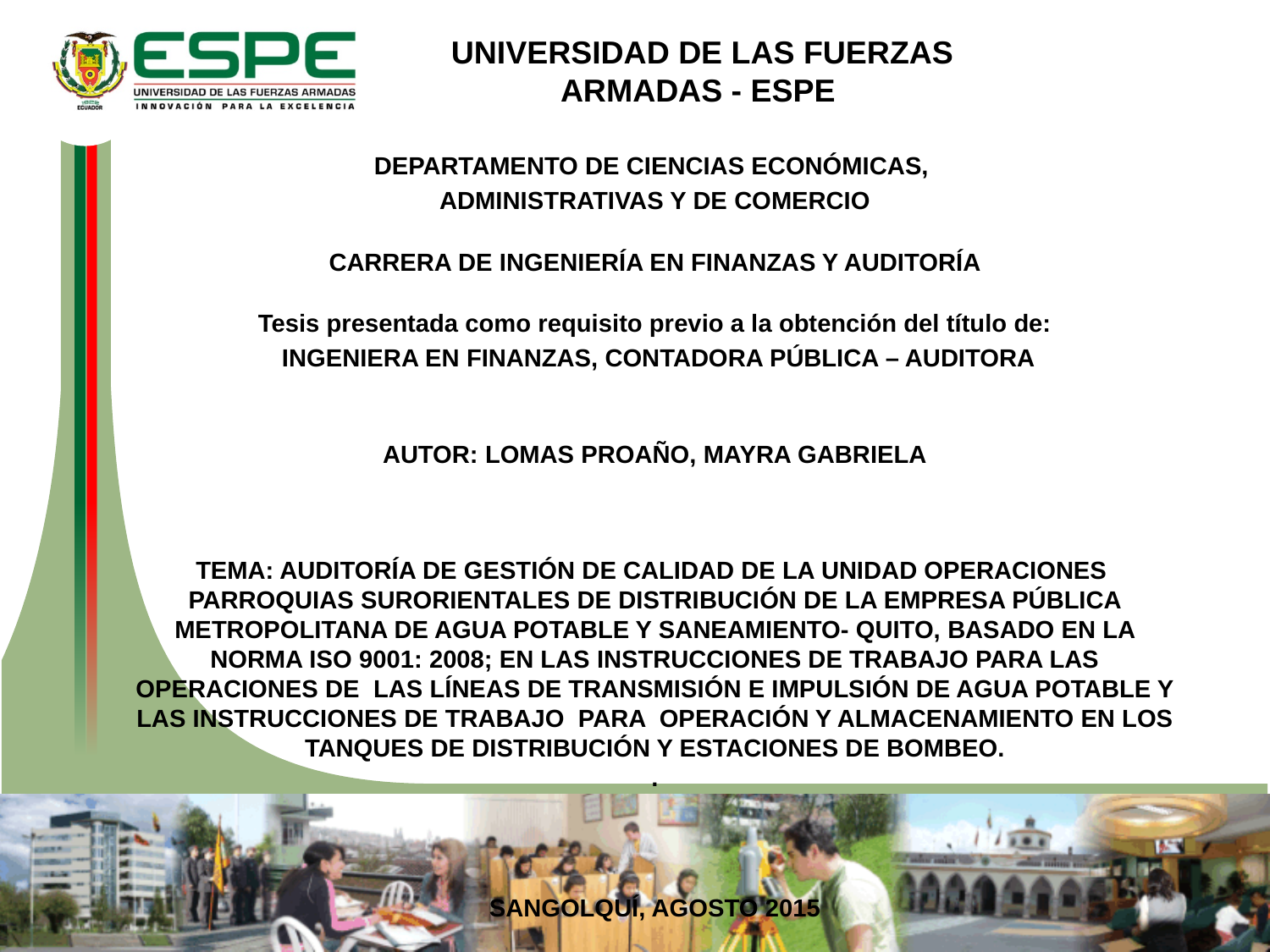

UNIVERSIDAD DE LAS FUERZAS ARMADAS - ESPE

DEPARTAMENTO DE CIENCIAS ECONÓMICAS,
ADMINISTRATIVAS Y DE COMERCIO

CARRERA DE INGENIERÍA EN FINANZAS Y AUDITORÍA

Tesis presentada como requisito previo a la obtención del título de:
 INGENIERA EN FINANZAS, CONTADORA PÚBLICA – AUDITORA

AUTOR: LOMAS PROAÑO, MAYRA GABRIELA

TEMA: AUDITORÍA DE GESTIÓN DE CALIDAD DE LA UNIDAD OPERACIONES  PARROQUIAS SURORIENTALES DE DISTRIBUCIÓN DE LA EMPRESA PÚBLICA METROPOLITANA DE AGUA POTABLE Y SANEAMIENTO- QUITO, BASADO EN LA NORMA ISO 9001: 2008; EN LAS INSTRUCCIONES DE TRABAJO PARA LAS OPERACIONES DE  LAS LÍNEAS DE TRANSMISIÓN E IMPULSIÓN DE AGUA POTABLE Y LAS INSTRUCCIONES DE TRABAJO  PARA  OPERACIÓN Y ALMACENAMIENTO EN LOS TANQUES DE DISTRIBUCIÓN Y ESTACIONES DE BOMBEO.
.

SANGOLQUÍ, AGOSTO 2015